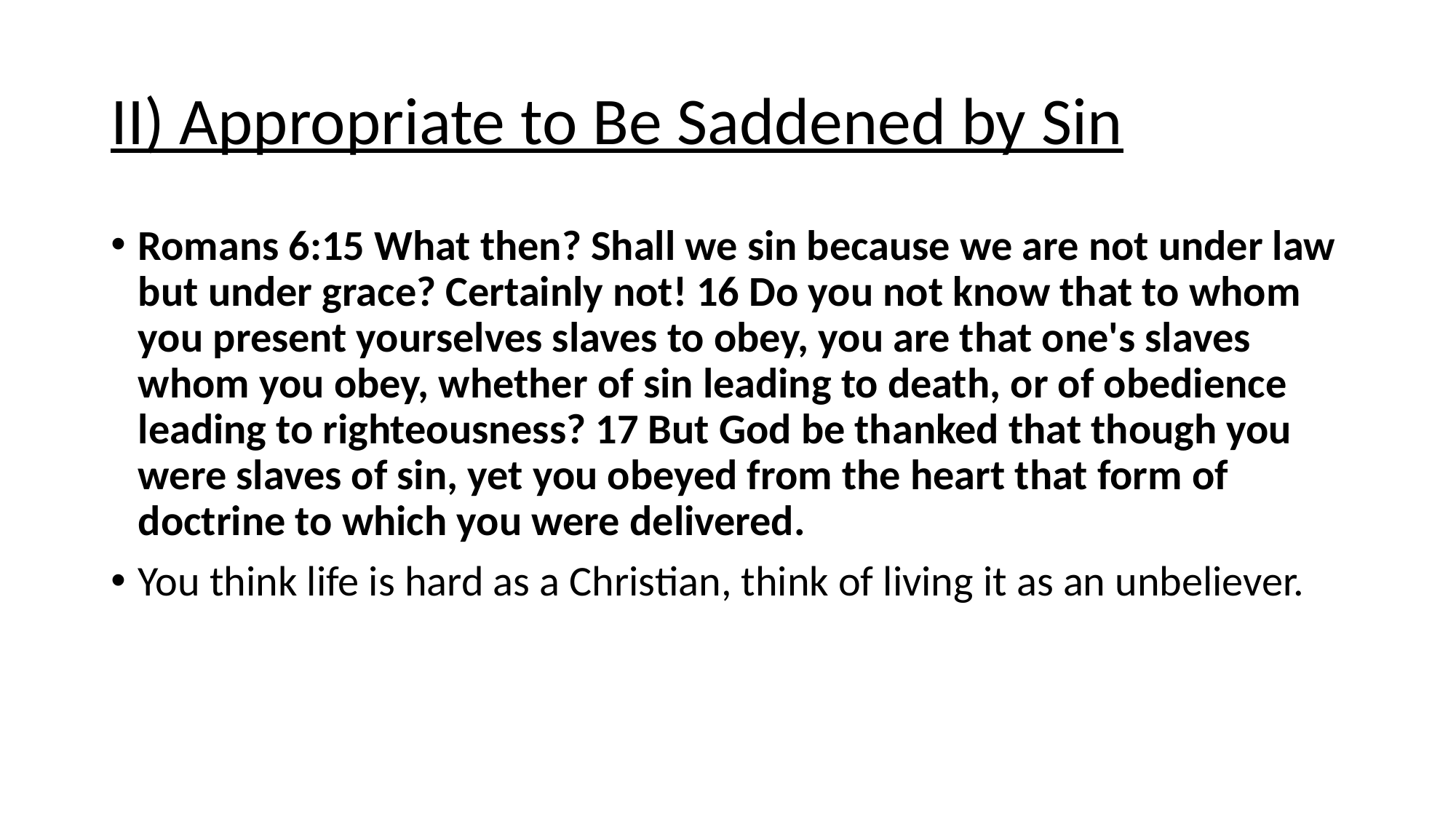

# II) Appropriate to Be Saddened by Sin
Romans 6:15 What then? Shall we sin because we are not under law but under grace? Certainly not! 16 Do you not know that to whom you present yourselves slaves to obey, you are that one's slaves whom you obey, whether of sin leading to death, or of obedience leading to righteousness? 17 But God be thanked that though you were slaves of sin, yet you obeyed from the heart that form of doctrine to which you were delivered.
You think life is hard as a Christian, think of living it as an unbeliever.